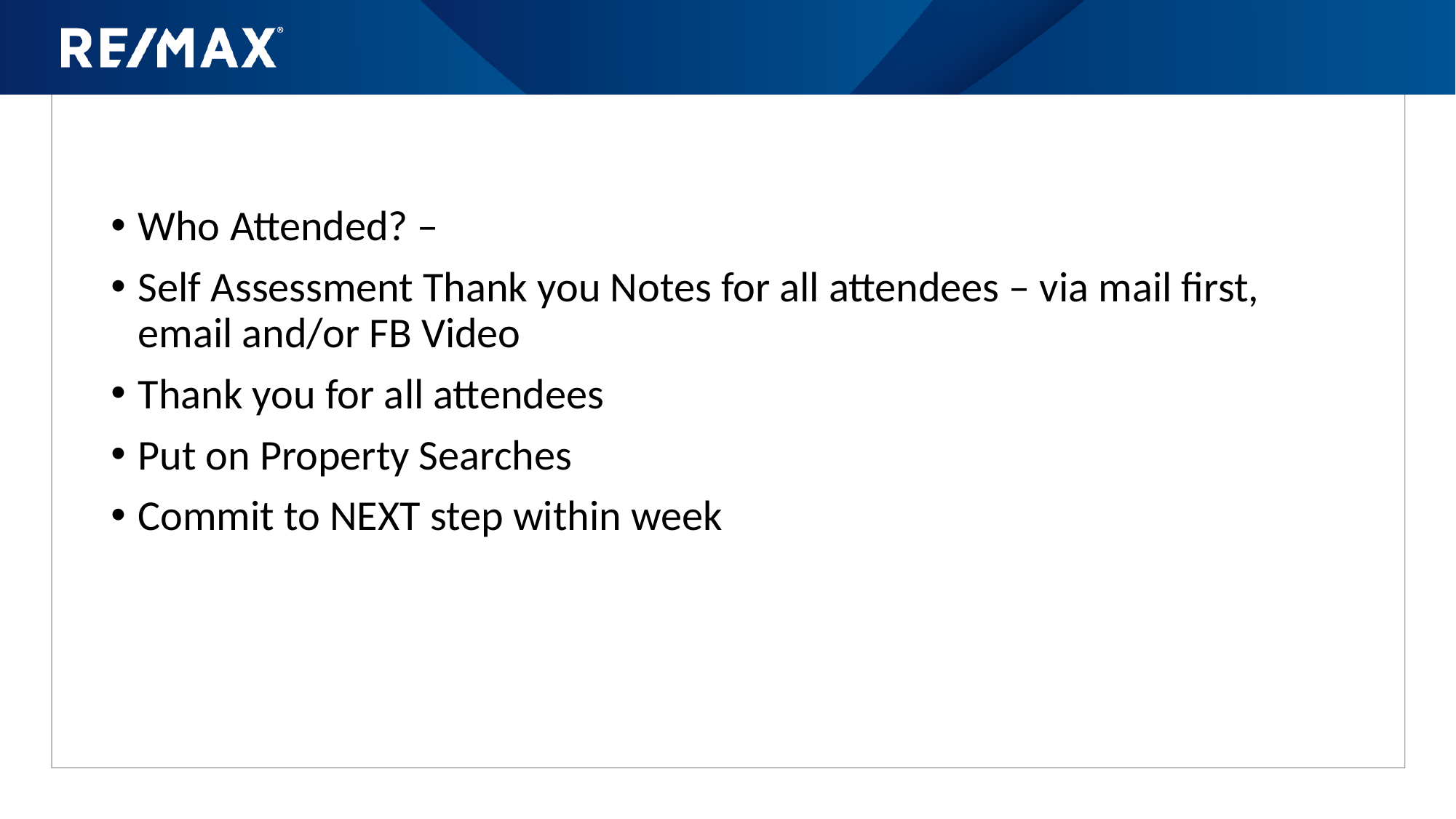

#
Who Attended? –
Self Assessment Thank you Notes for all attendees – via mail first, email and/or FB Video
Thank you for all attendees
Put on Property Searches
Commit to NEXT step within week